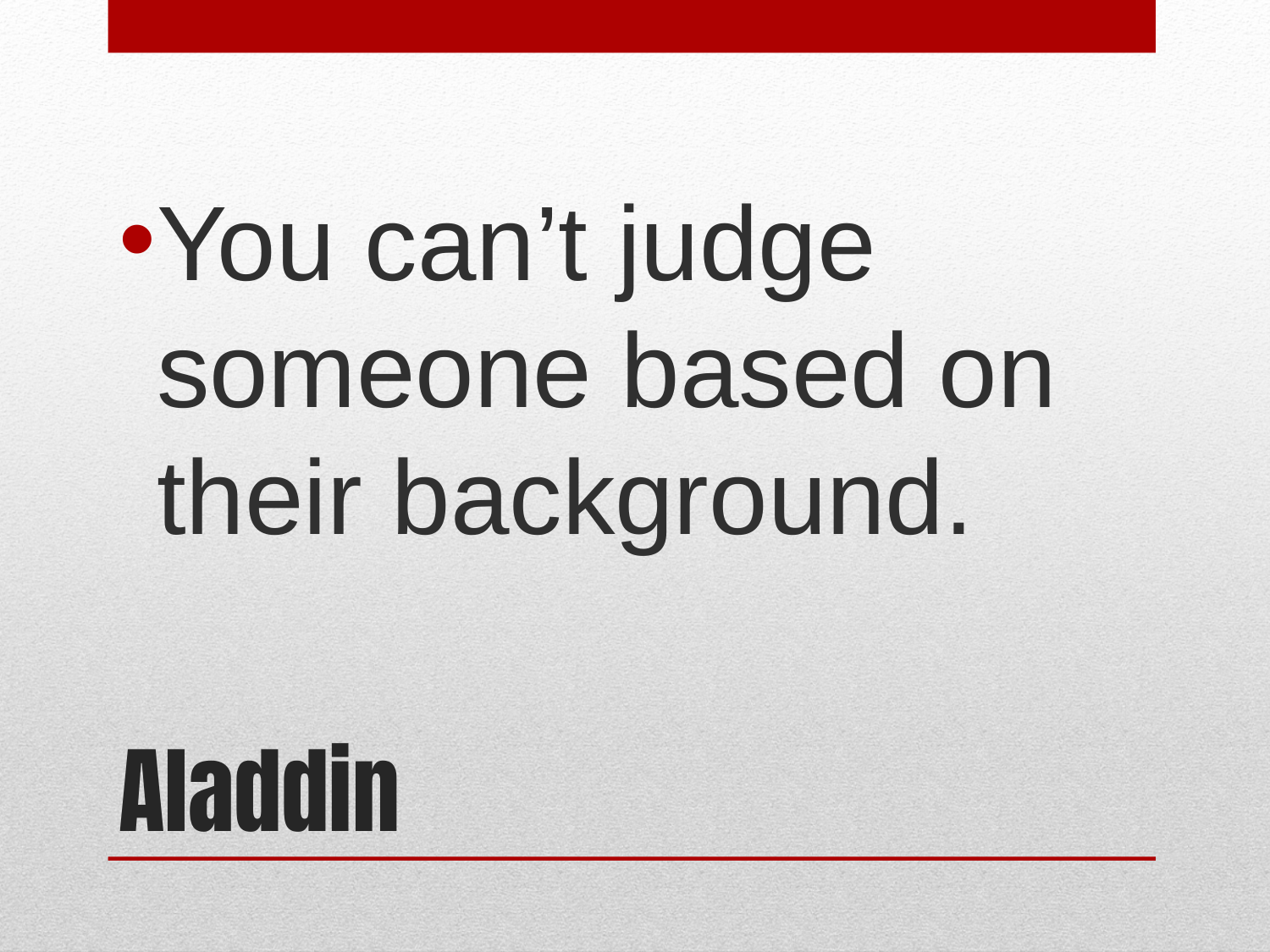

You can’t judge someone based on their background.
# Aladdin